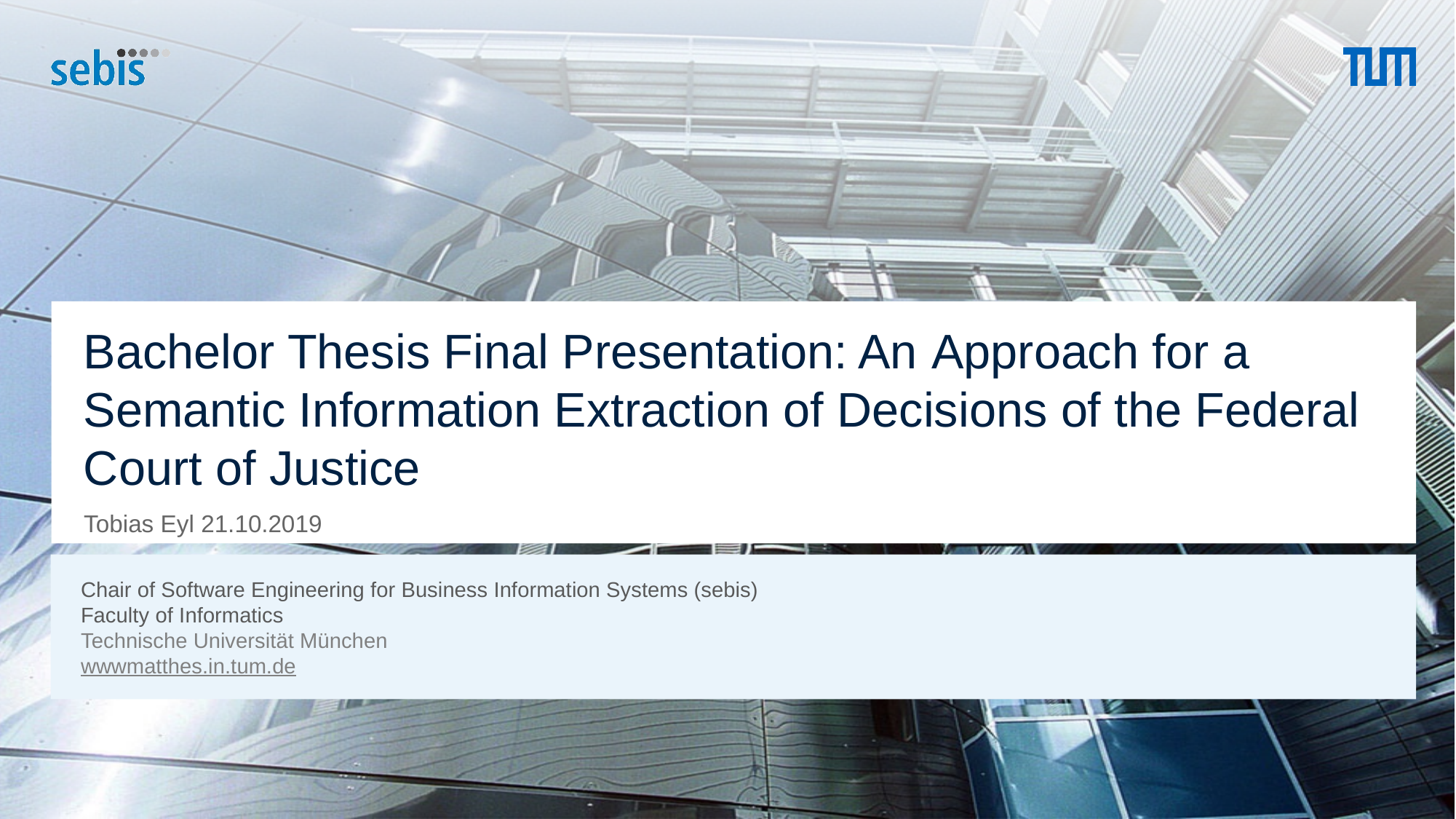

# Bachelor Thesis Final Presentation: An Approach for a Semantic Information Extraction of Decisions of the Federal Court of Justice
Tobias Eyl 21.10.2019